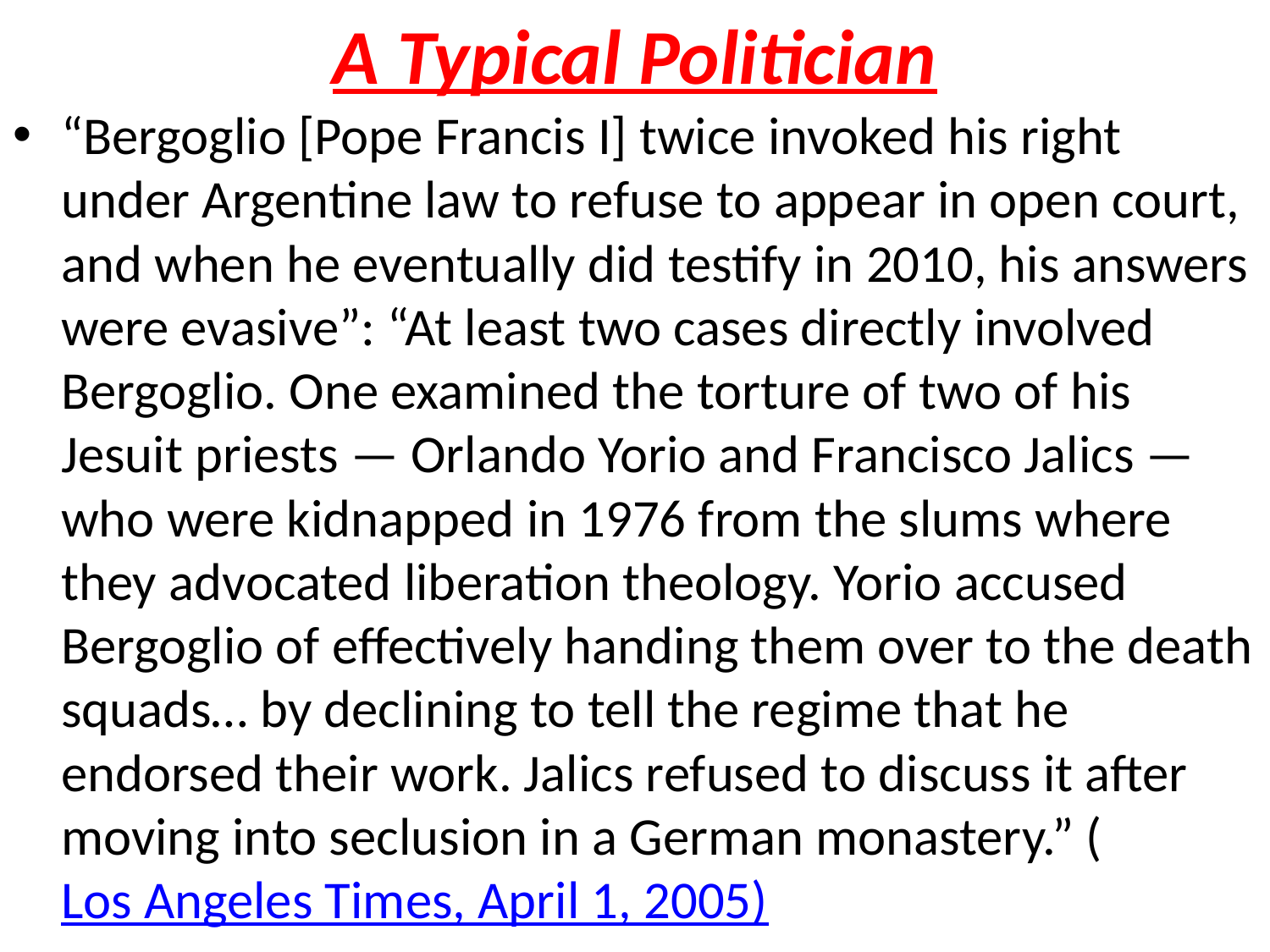

# A Typical Politician
“Bergoglio [Pope Francis I] twice invoked his right under Argentine law to refuse to appear in open court, and when he eventually did testify in 2010, his answers were evasive”: “At least two cases directly involved Bergoglio. One examined the torture of two of his Jesuit priests — Orlando Yorio and Francisco Jalics — who were kidnapped in 1976 from the slums where they advocated liberation theology. Yorio accused Bergoglio of effectively handing them over to the death squads… by declining to tell the regime that he endorsed their work. Jalics refused to discuss it after moving into seclusion in a German monastery.” (Los Angeles Times, April 1, 2005)